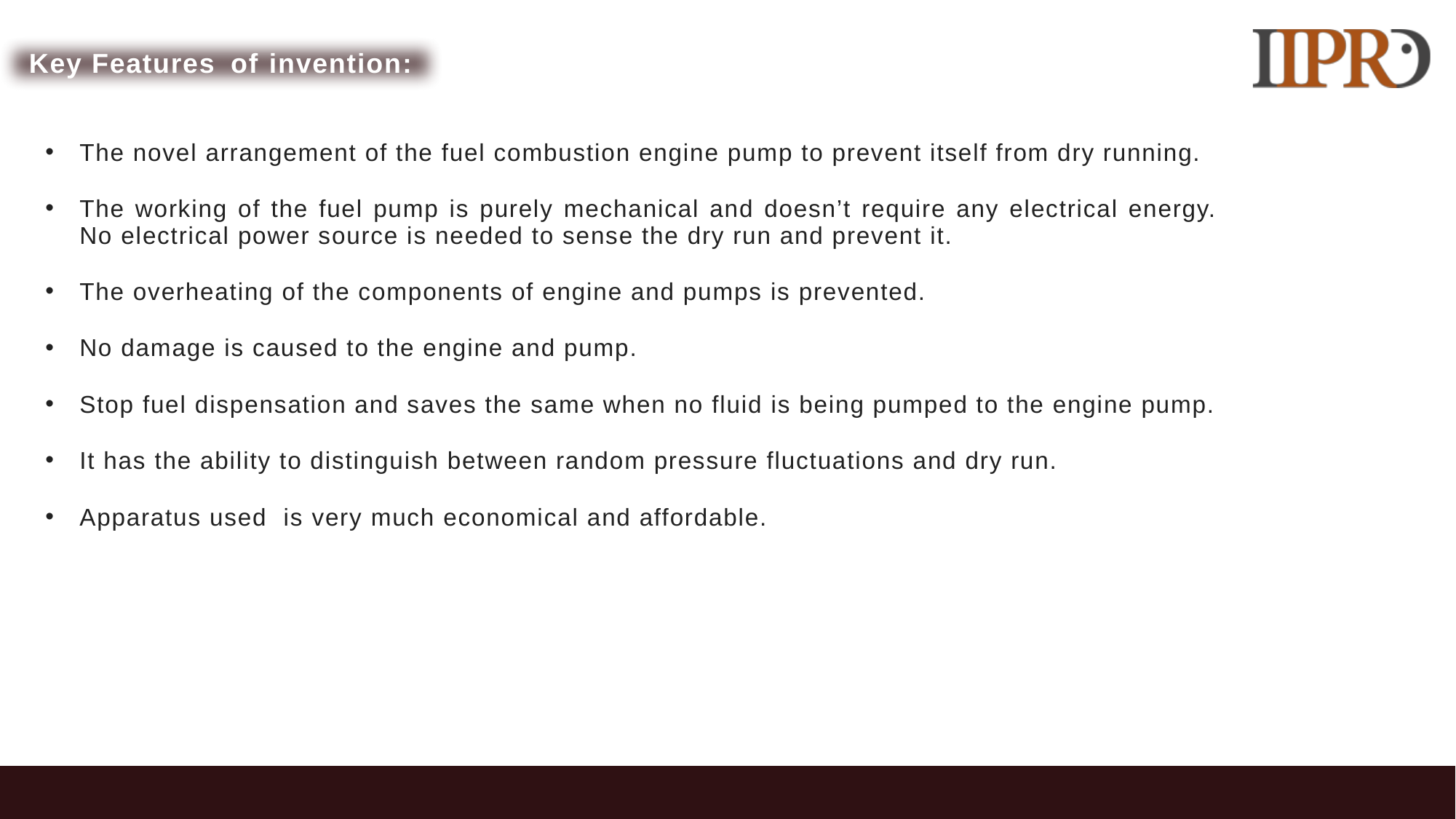

Key Features  of invention:
The novel arrangement of the fuel combustion engine pump to prevent itself from dry running.

The working of the fuel pump is purely mechanical and doesn’t require any electrical energy. No electrical power source is needed to sense the dry run and prevent it.

The overheating of the components of engine and pumps is prevented.

No damage is caused to the engine and pump.

Stop fuel dispensation and saves the same when no fluid is being pumped to the engine pump.

It has the ability to distinguish between random pressure fluctuations and dry run.

Apparatus used  is very much economical and affordable.